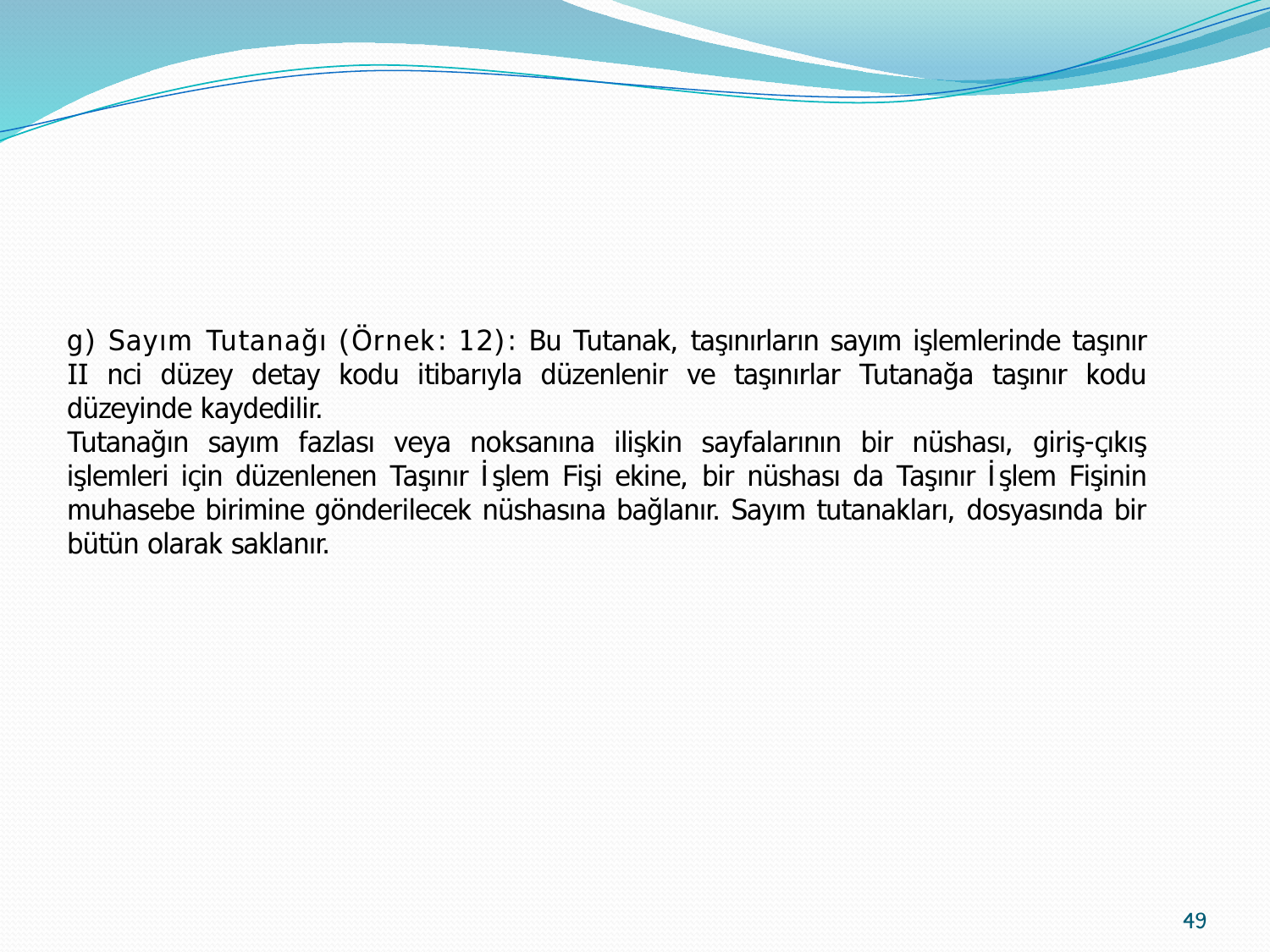

g) Sayım Tutanağı (Örnek: 12): Bu Tutanak, taşınırların sayım işlemlerinde taşınır II nci düzey detay kodu itibarıyla düzenlenir ve taşınırlar Tutanağa taşınır kodu düzeyinde kaydedilir.
Tutanağın sayım fazlası veya noksanına ilişkin sayfalarının bir nüshası, giriş-çıkış işlemleri için düzenlenen Taşınır İşlem Fişi ekine, bir nüshası da Taşınır İşlem Fişinin muhasebe birimine gönderilecek nüshasına bağlanır. Sayım tutanakları, dosyasında bir bütün olarak saklanır.

49